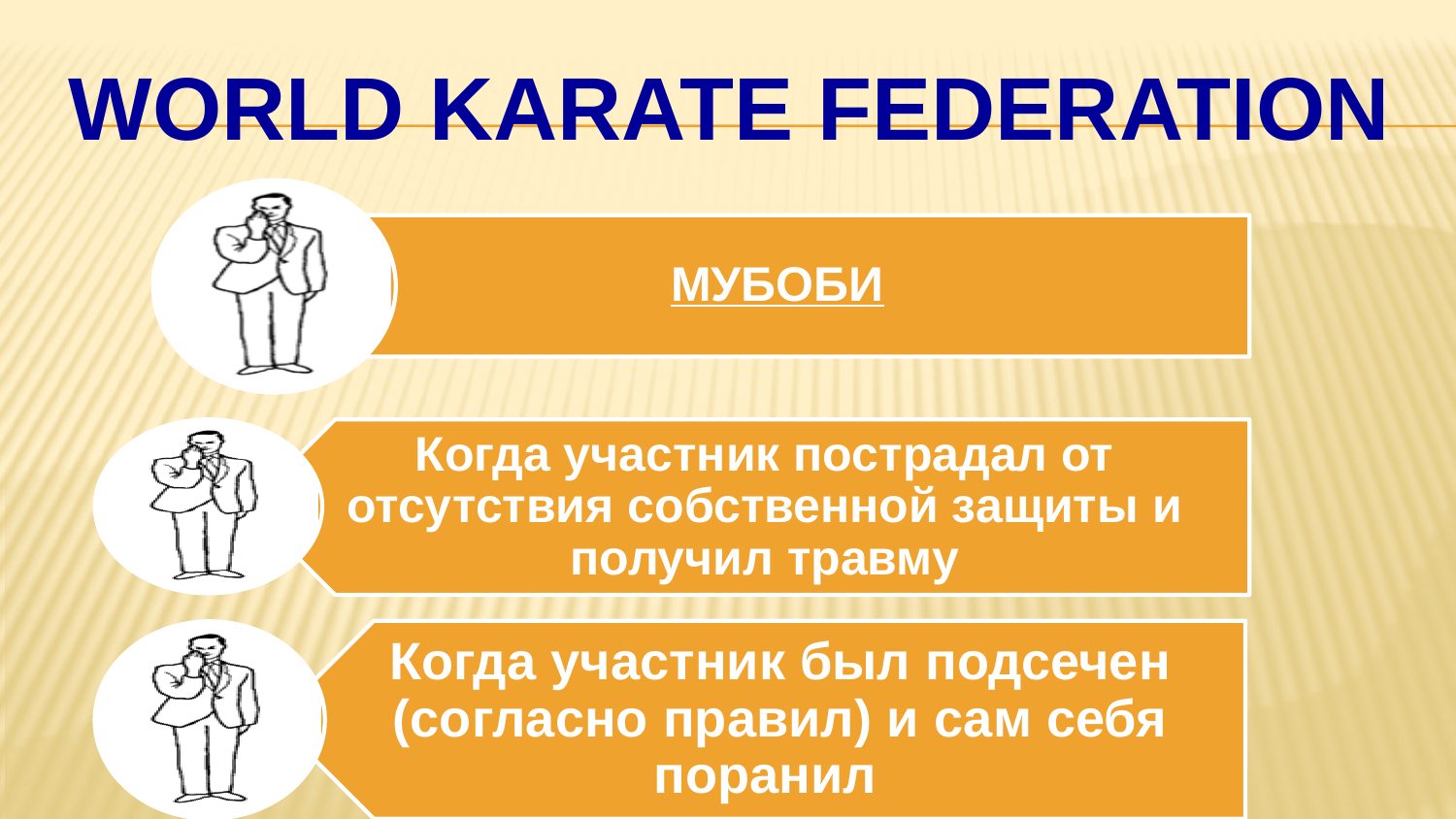

# World Karate Federation
МУБОБИ
Когда участник пострадал от отсутствия собственной защиты и получил травму
Когда участник был подсечен (согласно правил) и сам себя поранил